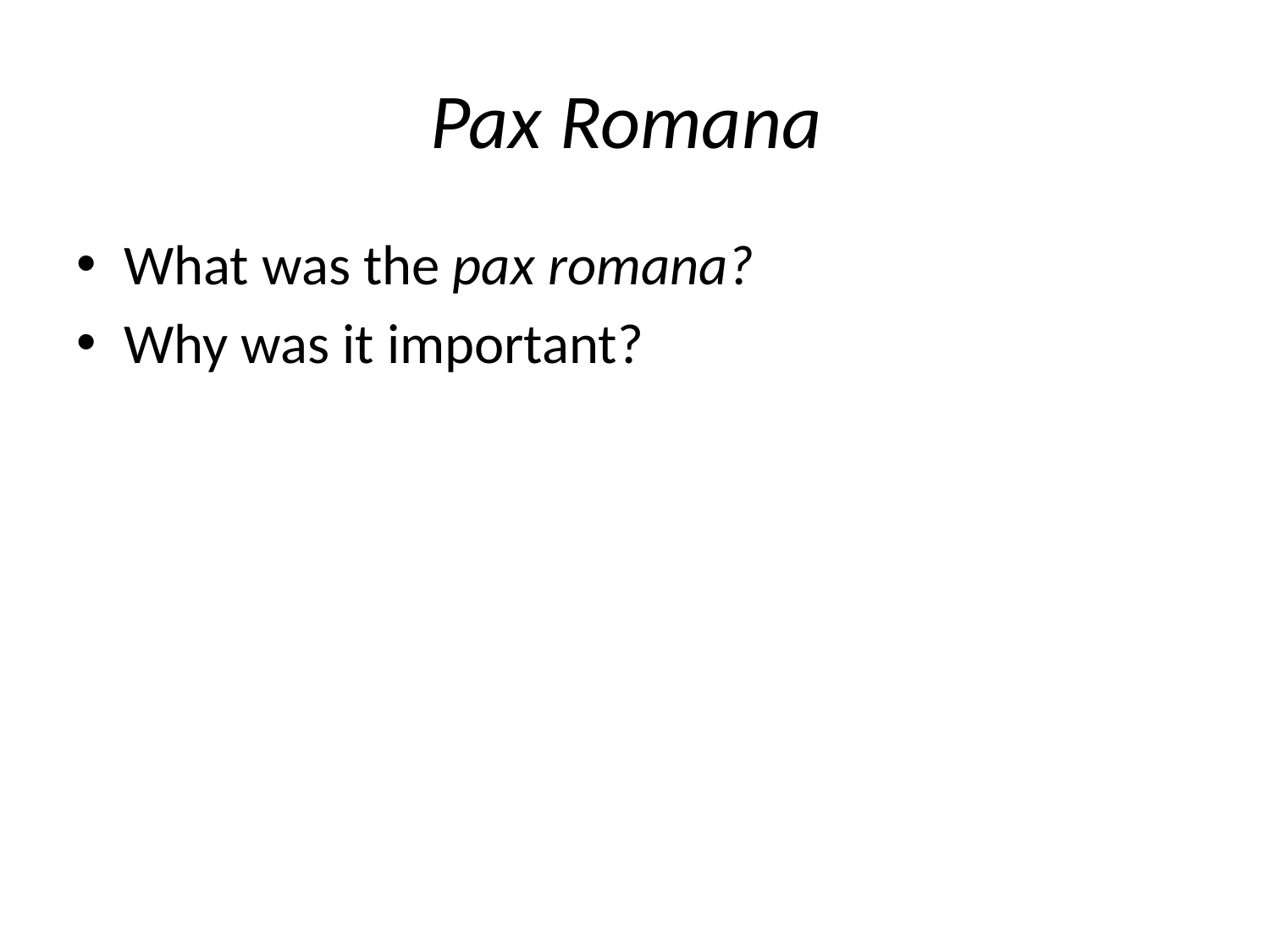

# Pax Romana
What was the pax romana?
Why was it important?